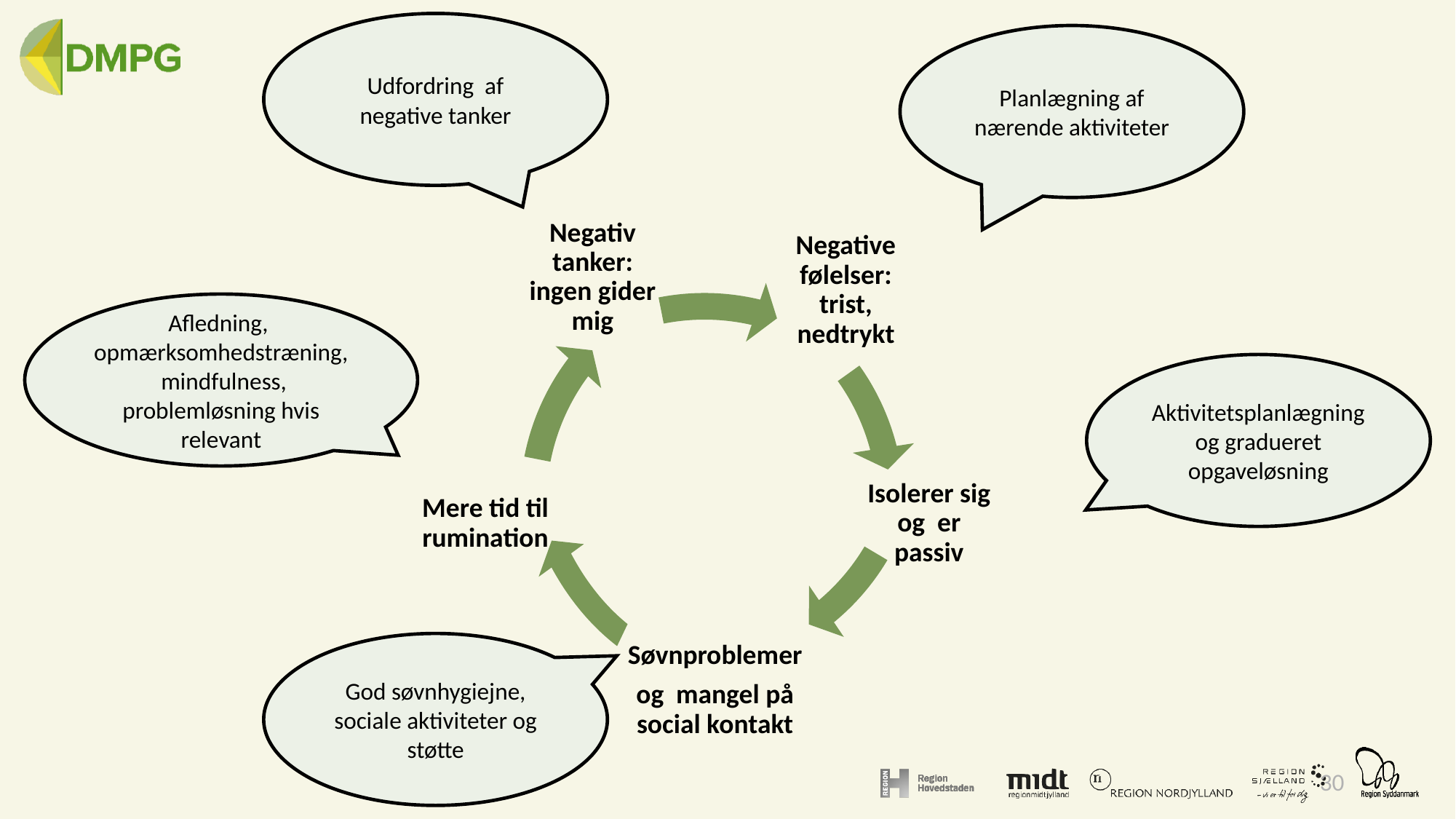

Udfordring  af negative tanker
Planlægning af nærende aktiviteter

Negative følelser: trist, nedtrykt
Isolerer sig og  er passiv
Søvnproblemer
og  mangel på social kontakt
Mere tid til rumination
Negativ tanker: ingen gider mig
Afledning,
opmærksomhedstræning,  mindfulness,
problemløsning hvis relevant
Aktivitetsplanlægning og gradueret opgaveløsning
God søvnhygiejne, sociale aktiviteter og støtte
30